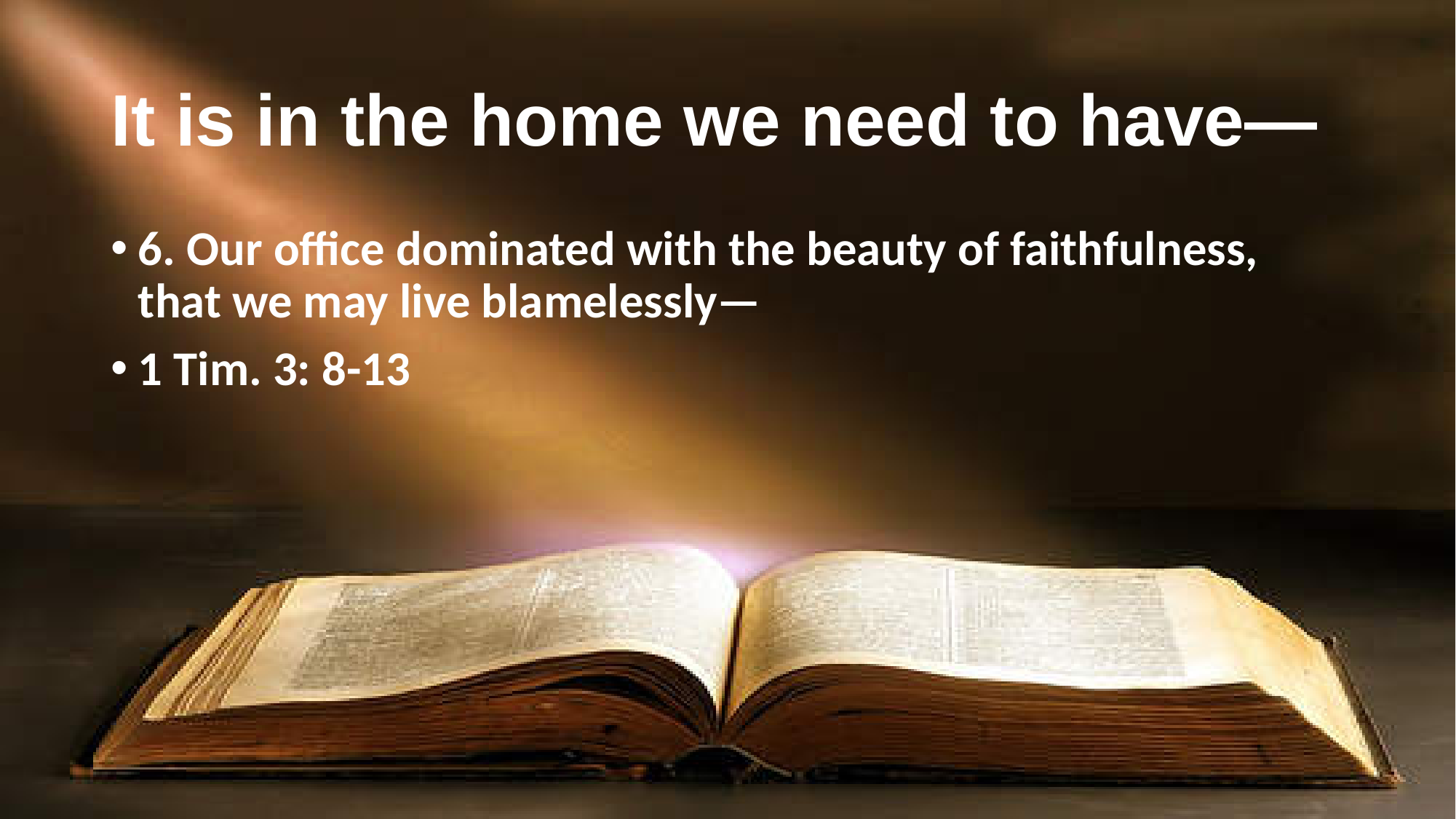

# It is in the home we need to have—
6. Our office dominated with the beauty of faithfulness, that we may live blamelessly—
1 Tim. 3: 8-13